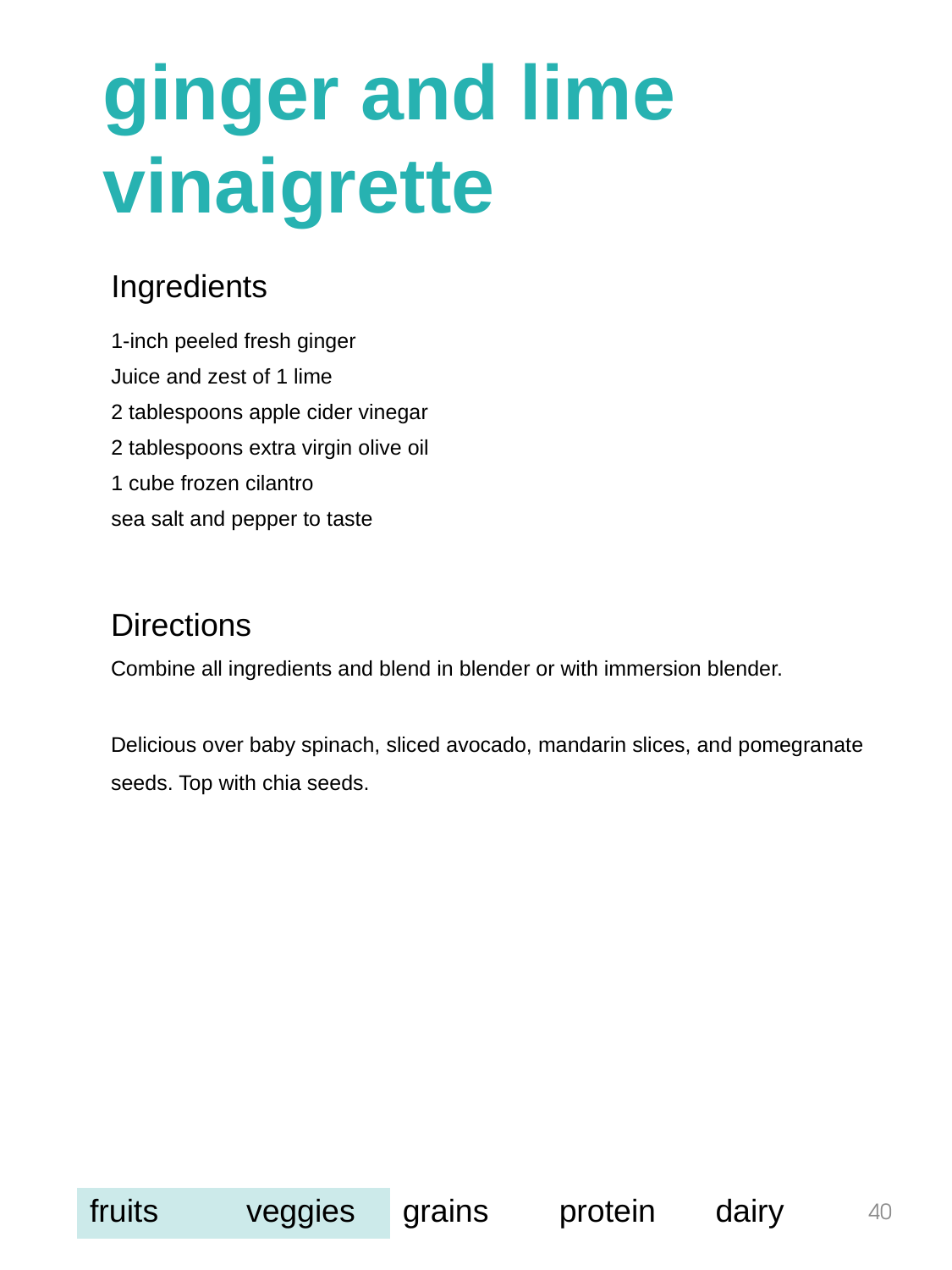

ginger and lime vinaigrette

| Ingredients |  |
| --- | --- |
| 1-inch peeled fresh ginger Juice and zest of 1 lime 2 tablespoons apple cider vinegar 2 tablespoons extra virgin olive oil 1 cube frozen cilantro sea salt and pepper to taste |  |
Directions
Combine all ingredients and blend in blender or with immersion blender.

Delicious over baby spinach, sliced avocado, mandarin slices, and pomegranate seeds. Top with chia seeds.

40
| fruits | veggies | grains | protein | dairy |
| --- | --- | --- | --- | --- |
grilled tofu